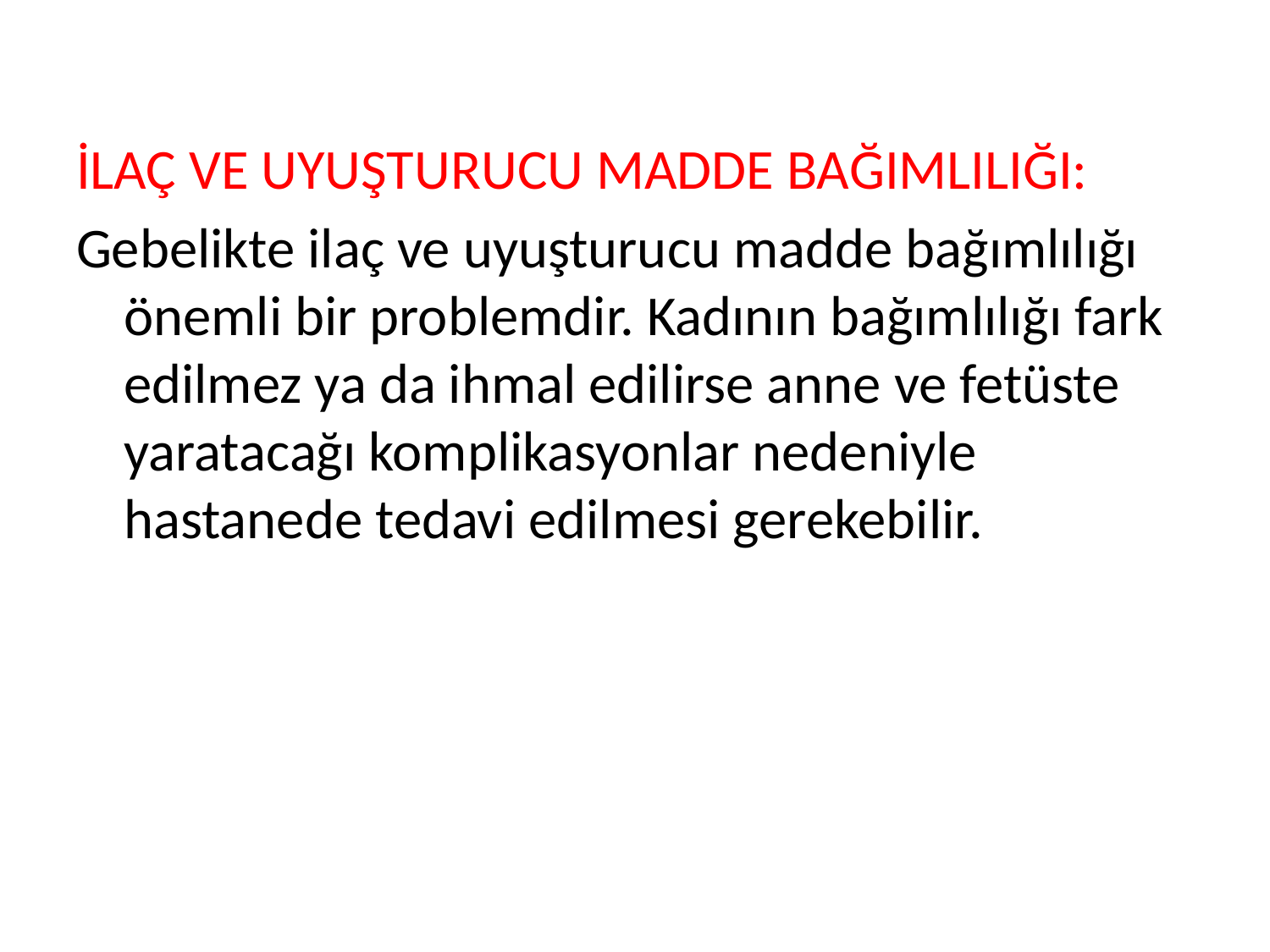

İLAÇ VE UYUŞTURUCU MADDE BAĞIMLILIĞI:
Gebelikte ilaç ve uyuşturucu madde bağımlılığı önemli bir problemdir. Kadının bağımlılığı fark  edilmez ya da ihmal edilirse anne ve fetüste yaratacağı komplikasyonlar nedeniyle hastanede tedavi edilmesi gerekebilir.